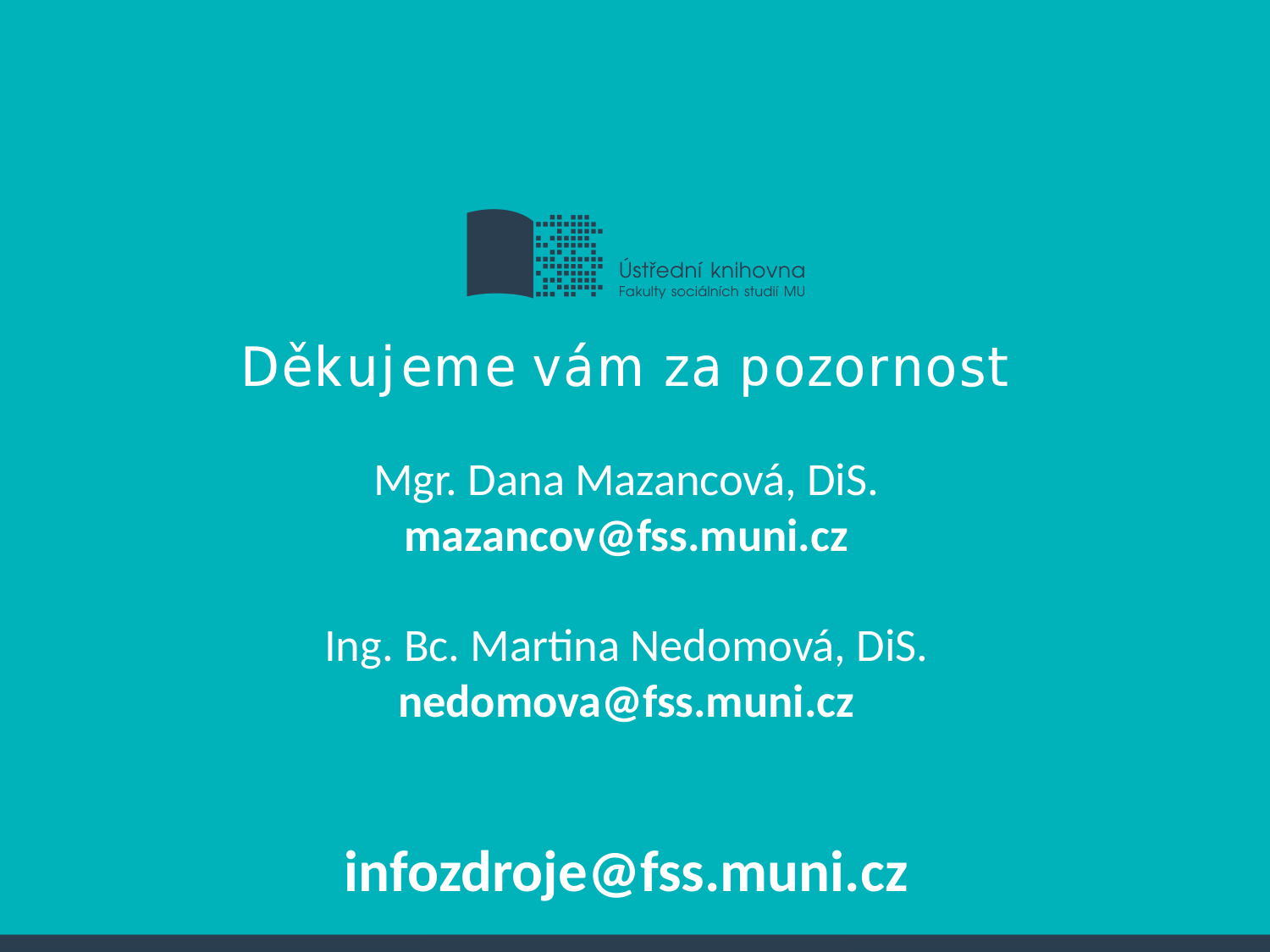

Děkujeme vám za pozornost

Mgr. Dana Mazancová, DiS.
mazancov@fss.muni.cz

Ing. Bc. Martina Nedomová, DiS.
nedomova@fss.muni.cz

infozdroje@fss.muni.cz